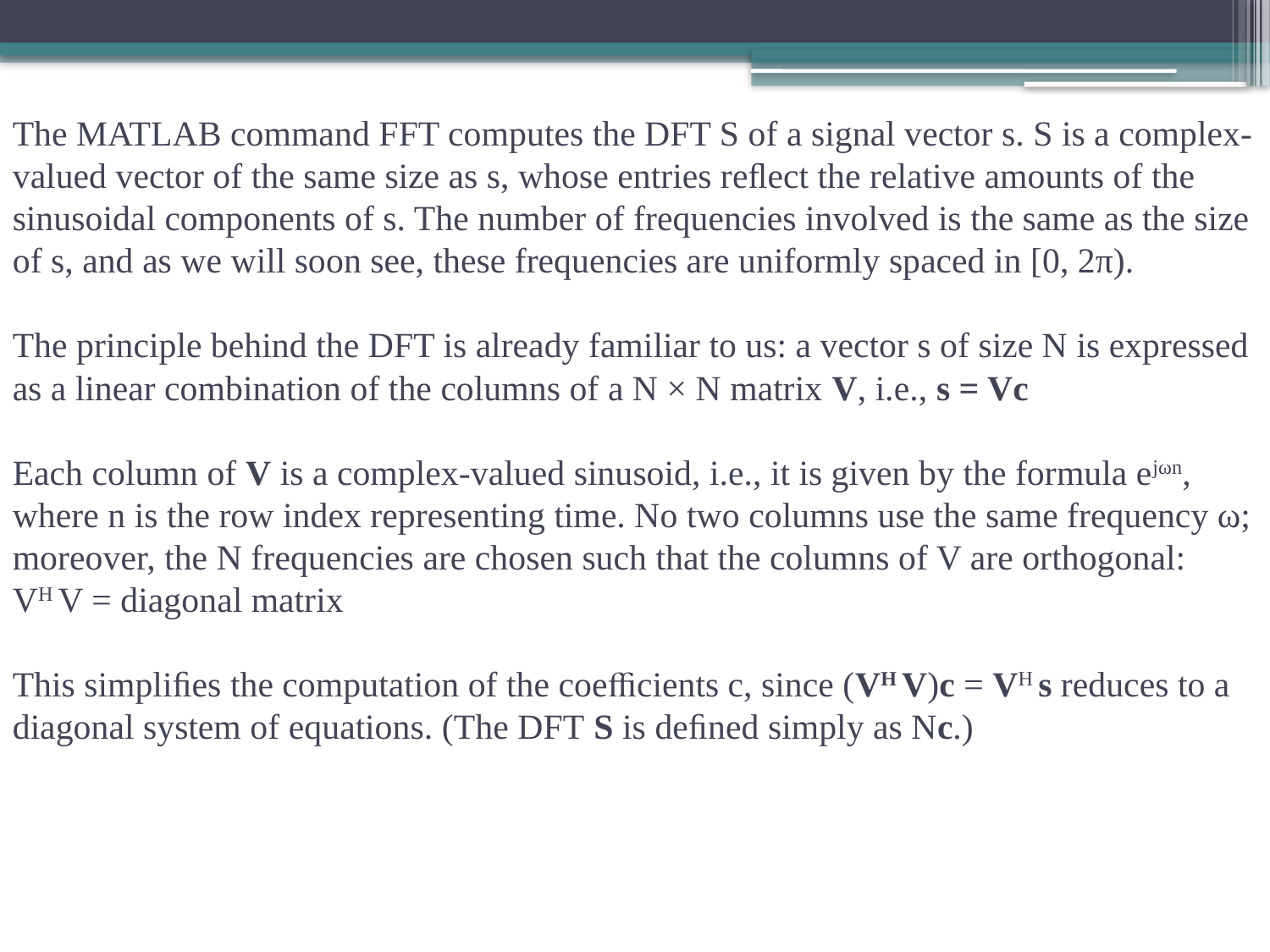

# The MATLAB command FFT computes the DFT S of a signal vector s. S is a complex-valued vector of the same size as s, whose entries reﬂect the relative amounts of the sinusoidal components of s. The number of frequencies involved is the same as the size of s, and as we will soon see, these frequencies are uniformly spaced in [0, 2π). The principle behind the DFT is already familiar to us: a vector s of size N is expressed as a linear combination of the columns of a N × N matrix V, i.e., s = Vc Each column of V is a complex-valued sinusoid, i.e., it is given by the formula ejωn, where n is the row index representing time. No two columns use the same frequency ω; moreover, the N frequencies are chosen such that the columns of V are orthogonal: VH V = diagonal matrix This simpliﬁes the computation of the coeﬃcients c, since (VH V)c = VH s reduces to a diagonal system of equations. (The DFT S is deﬁned simply as Nc.)